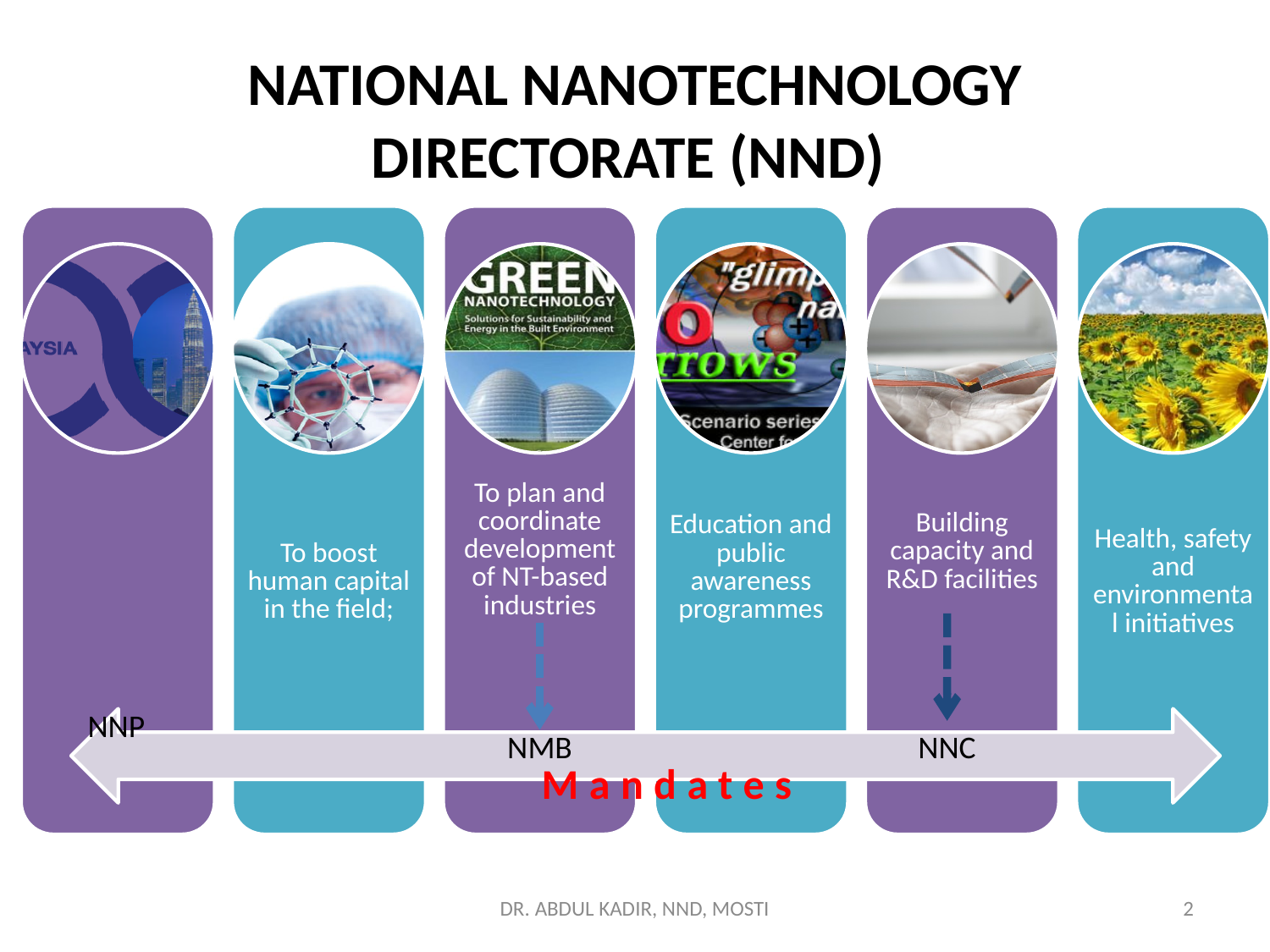

# NATIONAL NANOTECHNOLOGY DIRECTORATE (NND)
To boost human capital in the field;
To plan and coordinate development of NT-based industries
Education and public awareness programmes
Building capacity and R&D facilities
Health, safety and environmental initiatives
NNP
NMB
NNC
Mandates
DR. ABDUL KADIR, NND, MOSTI
2